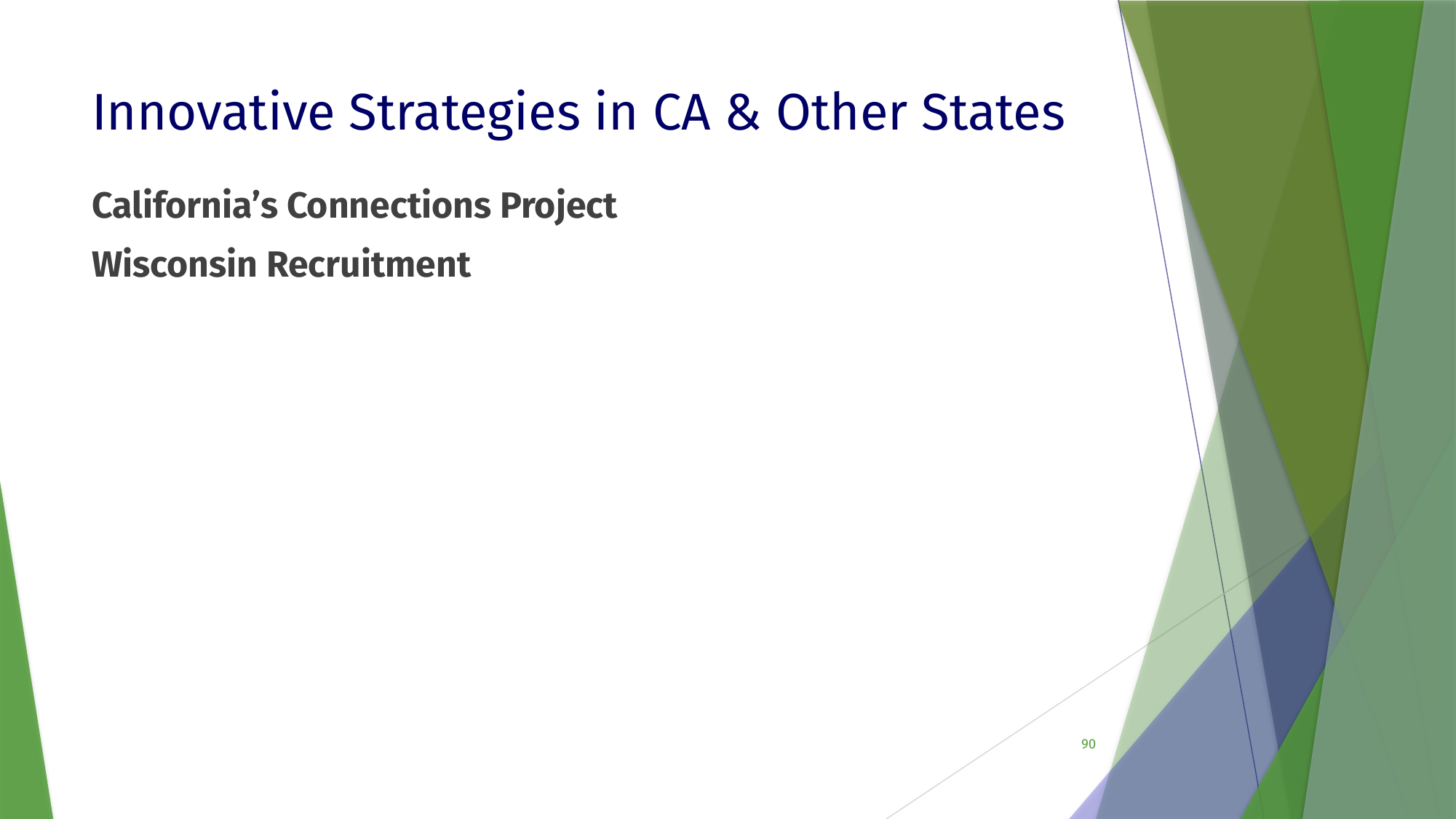

# Innovative Strategies in CA & Other States
California’s Connections Project
Wisconsin Recruitment

90